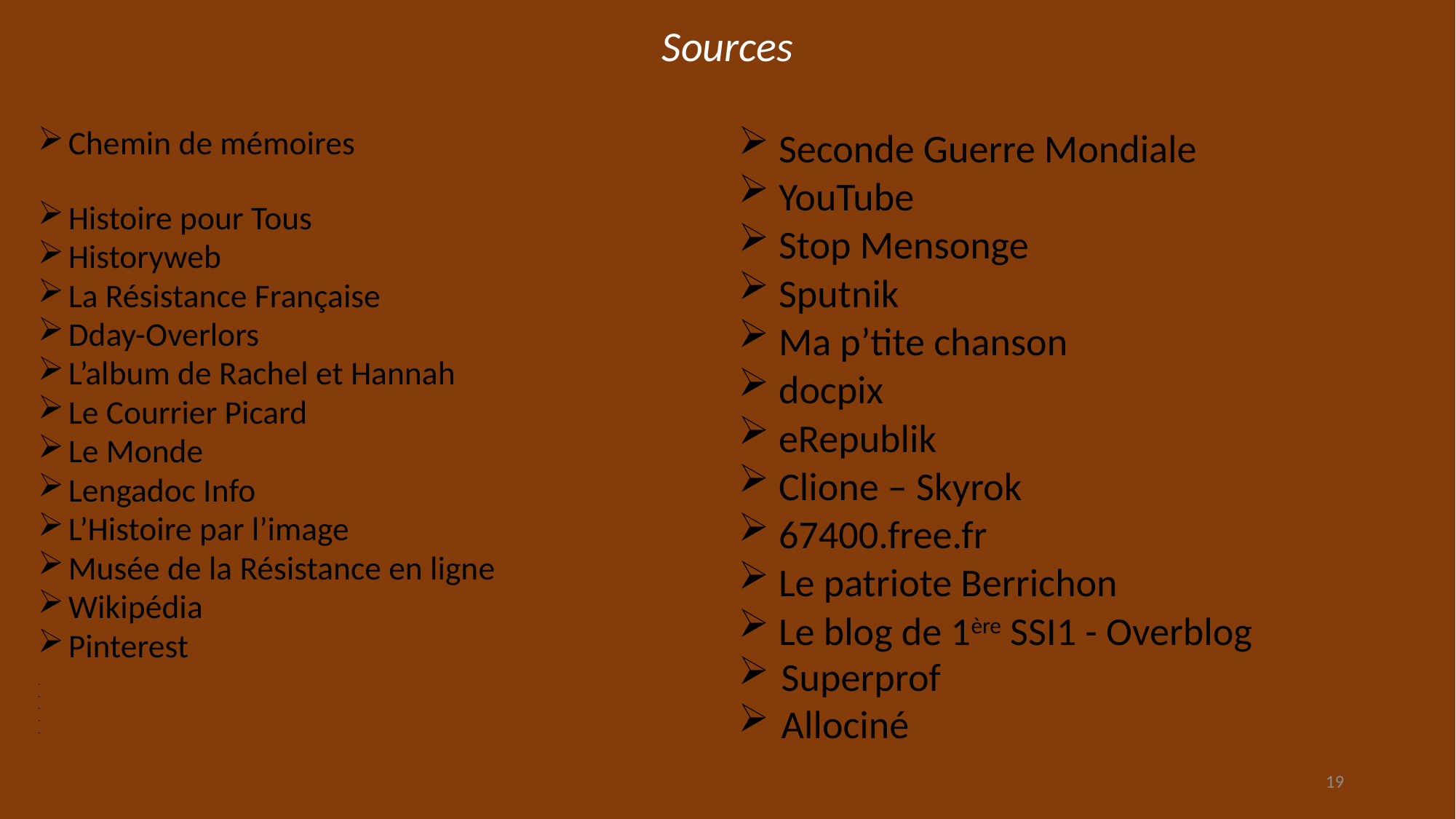

# Sources

 Chemin de mémoires
 Histoire pour Tous
 Historyweb
 La Résistance Française
 Dday-Overlors
 L’album de Rachel et Hannah
 Le Courrier Picard
 Le Monde
 Lengadoc Info
 L’Histoire par l’image
 Musée de la Résistance en ligne
 Wikipédia
 Pinterest

-
-
-
-
-
 Seconde Guerre Mondiale
 YouTube
 Stop Mensonge
 Sputnik
 Ma p’tite chanson
 docpix
 eRepublik
 Clione – Skyrok
 67400.free.fr
 Le patriote Berrichon
 Le blog de 1ère SSI1 - Overblog
 Superprof
 Allociné

19